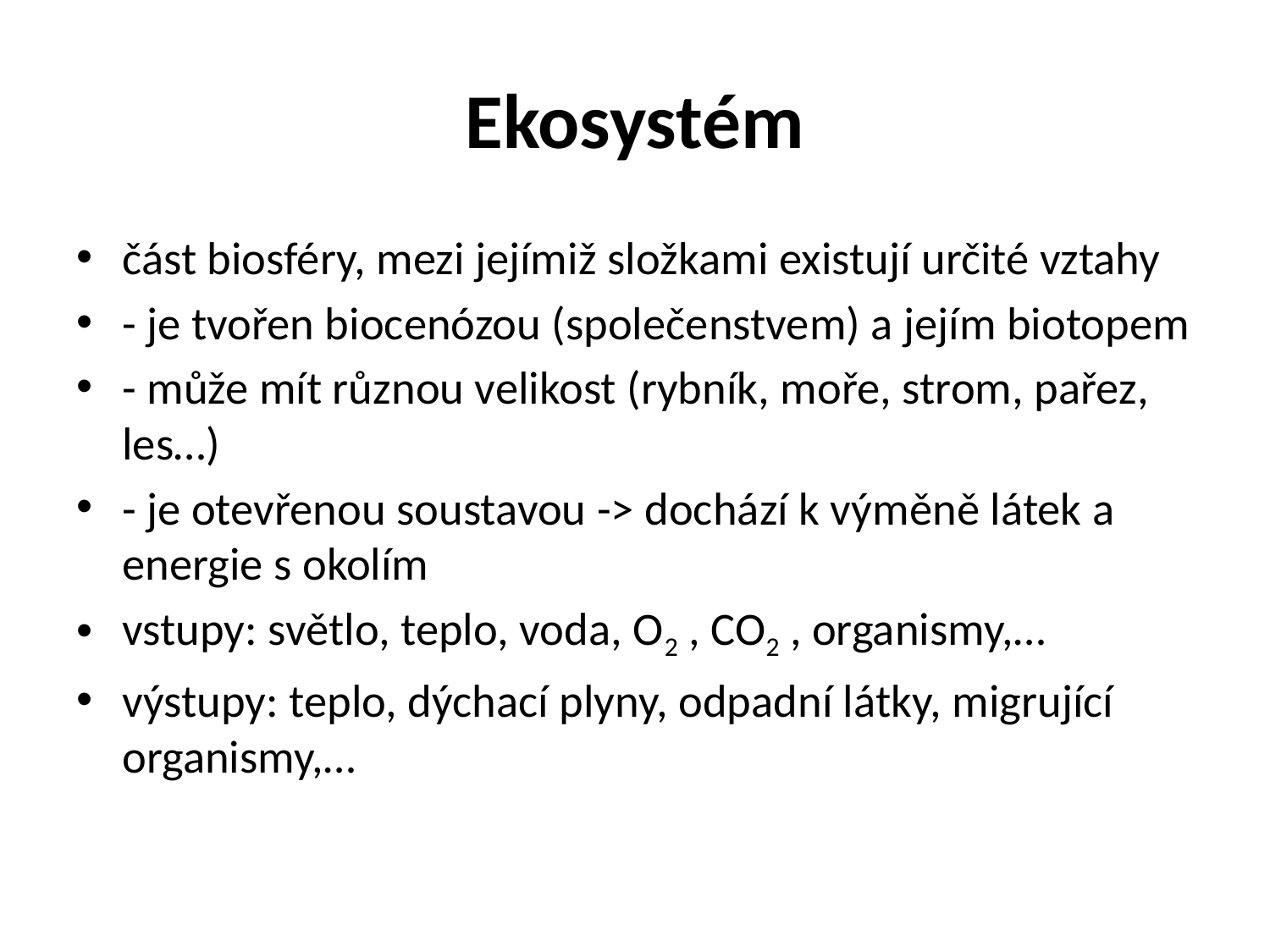

# Ekosystém
část biosféry, mezi jejímiž složkami existují určité vztahy
- je tvořen biocenózou (společenstvem) a jejím biotopem
- může mít různou velikost (rybník, moře, strom, pařez, les…)
- je otevřenou soustavou -> dochází k výměně látek a energie s okolím
vstupy: světlo, teplo, voda, O2 , CO2 , organismy,…
výstupy: teplo, dýchací plyny, odpadní látky, migrující organismy,…